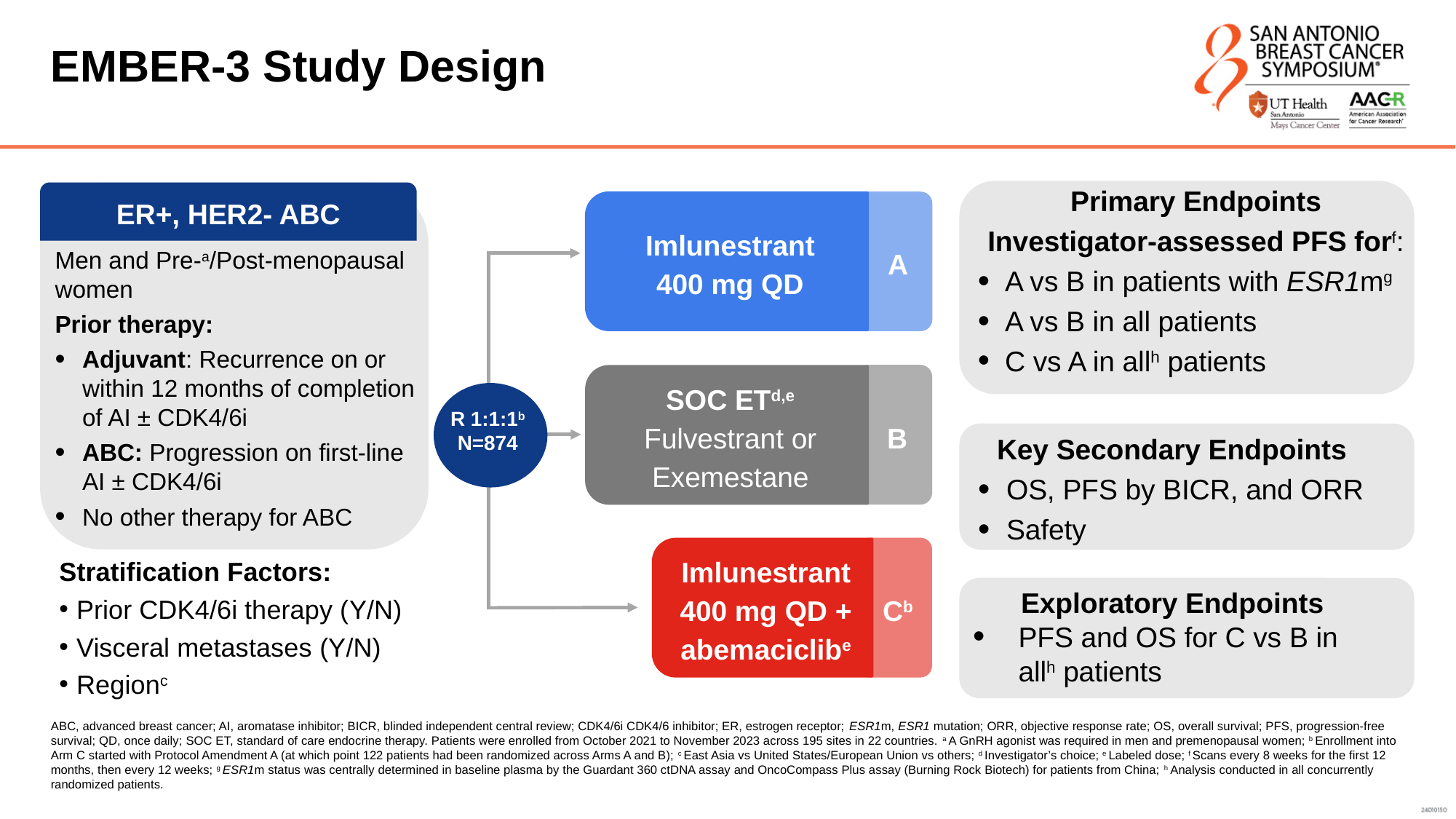

# EMBER-3 Study Design

ER+, HER2- ABC

Primary Endpoints
Investigator-assessed PFS forf:
A vs B in patients with ESR1mg
A vs B in all patients
C vs A in allh patients

Imlunestrant
400 mg QD
A
Men and Pre-a/Post-menopausal women
Prior therapy:
Adjuvant: Recurrence on or within 12 months of completion of AI ± CDK4/6i
ABC: Progression on first-line AI ± CDK4/6i
No other therapy for ABC
SOC ETd,e
Fulvestrant or
Exemestane

R 1:1:1b
N=874
B

Key Secondary Endpoints
OS, PFS by BICR, and ORR
Safety
Imlunestrant
400 mg QD +
abemaciclibe
Stratification Factors:
Prior CDK4/6i therapy (Y/N)
Visceral metastases (Y/N)
Regionc
Cb

Exploratory Endpoints
PFS and OS for C vs B in allh patients
ABC, advanced breast cancer; AI, aromatase inhibitor; BICR, blinded independent central review; CDK4/6i CDK4/6 inhibitor; ER, estrogen receptor; ESR1m, ESR1 mutation; ORR, objective response rate; OS, overall survival; PFS, progression-free survival; QD, once daily; SOC ET, standard of care endocrine therapy. Patients were enrolled from October 2021 to November 2023 across 195 sites in 22 countries. a A GnRH agonist was required in men and premenopausal women; b Enrollment into Arm C started with Protocol Amendment A (at which point 122 patients had been randomized across Arms A and B); c East Asia vs United States/European Union vs others; d Investigator’s choice; e Labeled dose; f Scans every 8 weeks for the first 12 months, then every 12 weeks; g ESR1m status was centrally determined in baseline plasma by the Guardant 360 ctDNA assay and OncoCompass Plus assay (Burning Rock Biotech) for patients from China; h Analysis conducted in all concurrently randomized patients.